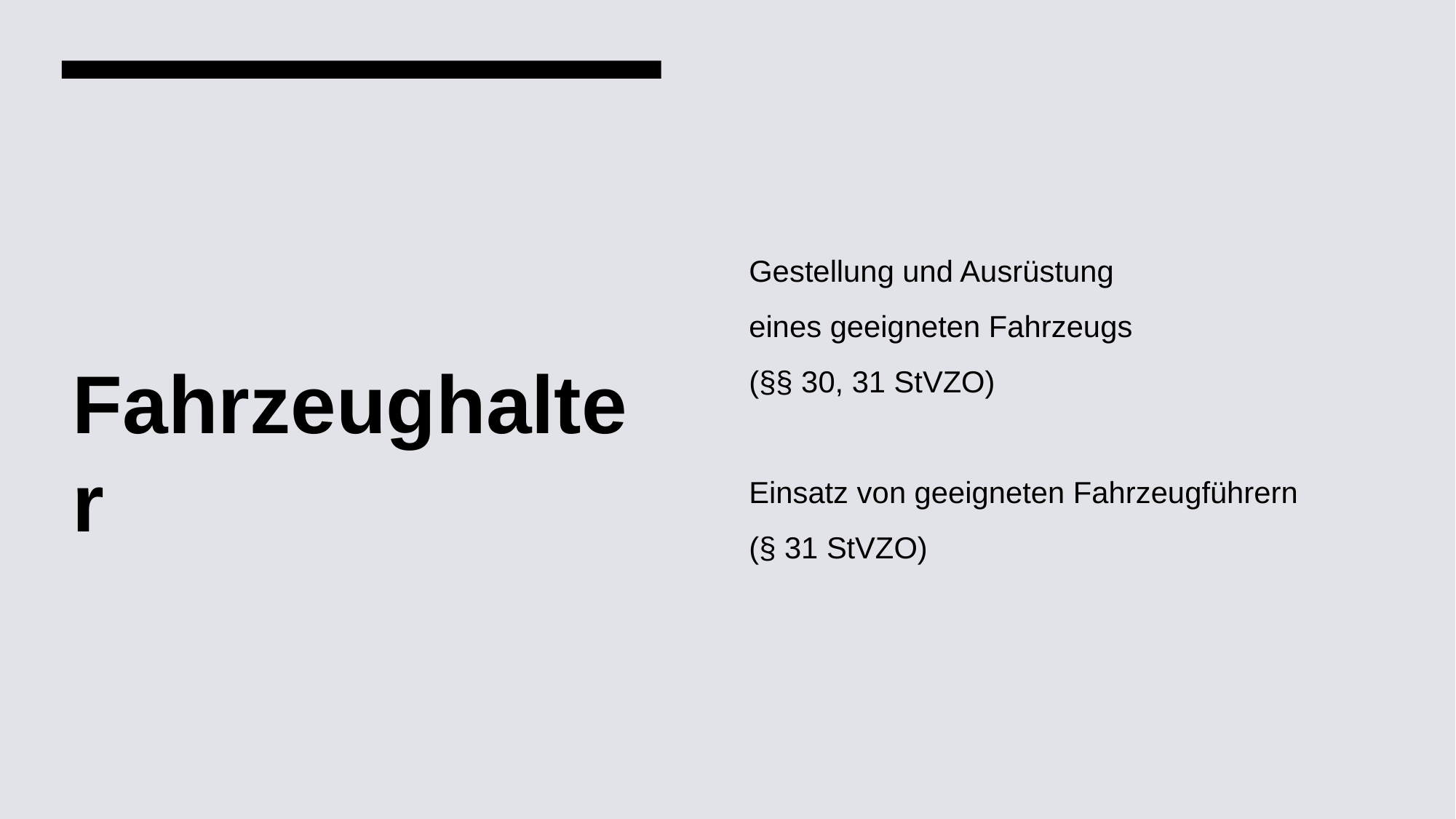

# Fahrzeughalter
Gestellung und Ausrüstung
eines geeigneten Fahrzeugs
(§§ 30, 31 StVZO)

Einsatz von geeigneten Fahrzeugführern
(§ 31 StVZO)